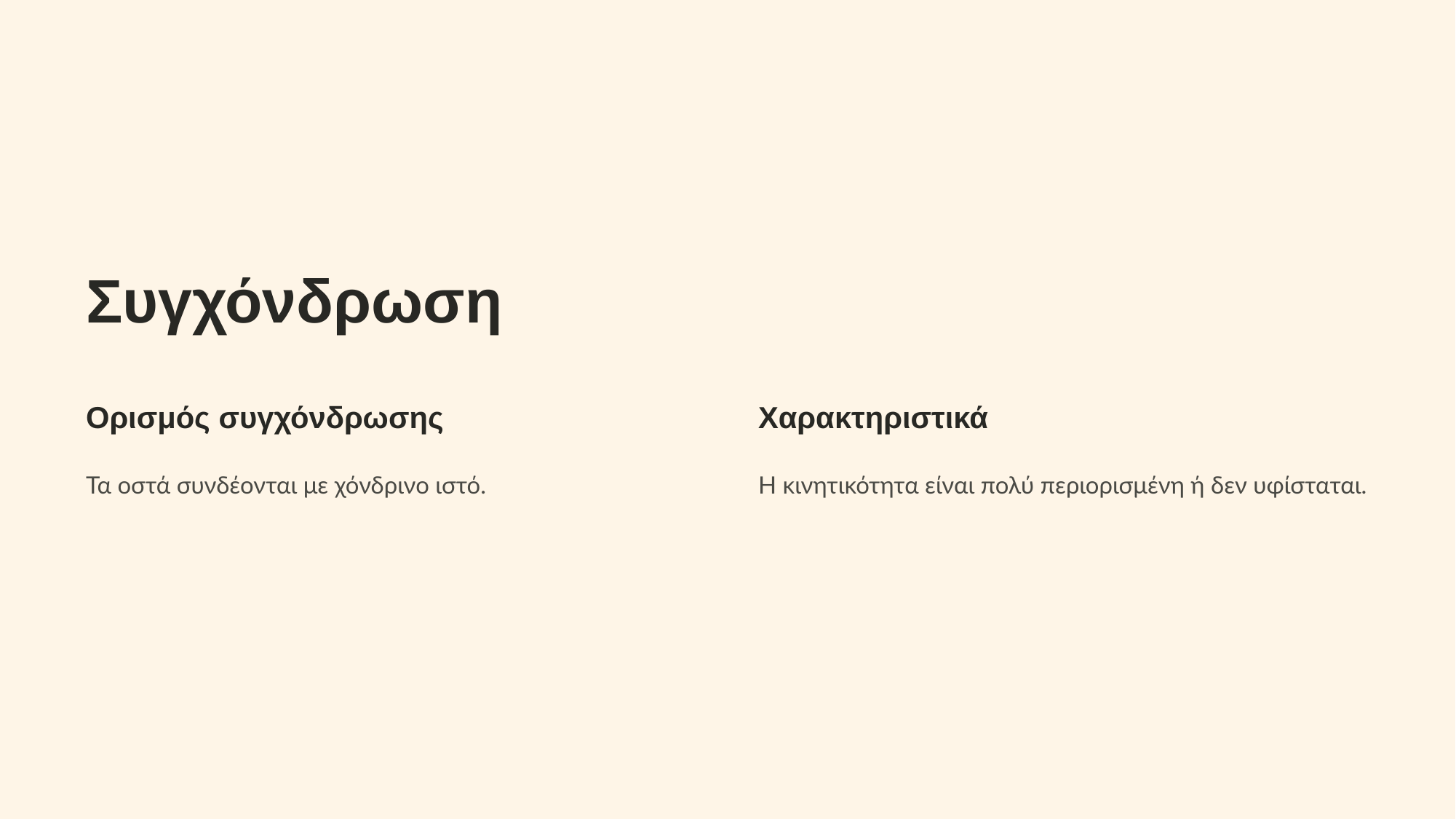

Συγχόνδρωση
Ορισμός συγχόνδρωσης
Χαρακτηριστικά
Τα οστά συνδέονται με χόνδρινο ιστό.
Η κινητικότητα είναι πολύ περιορισμένη ή δεν υφίσταται.